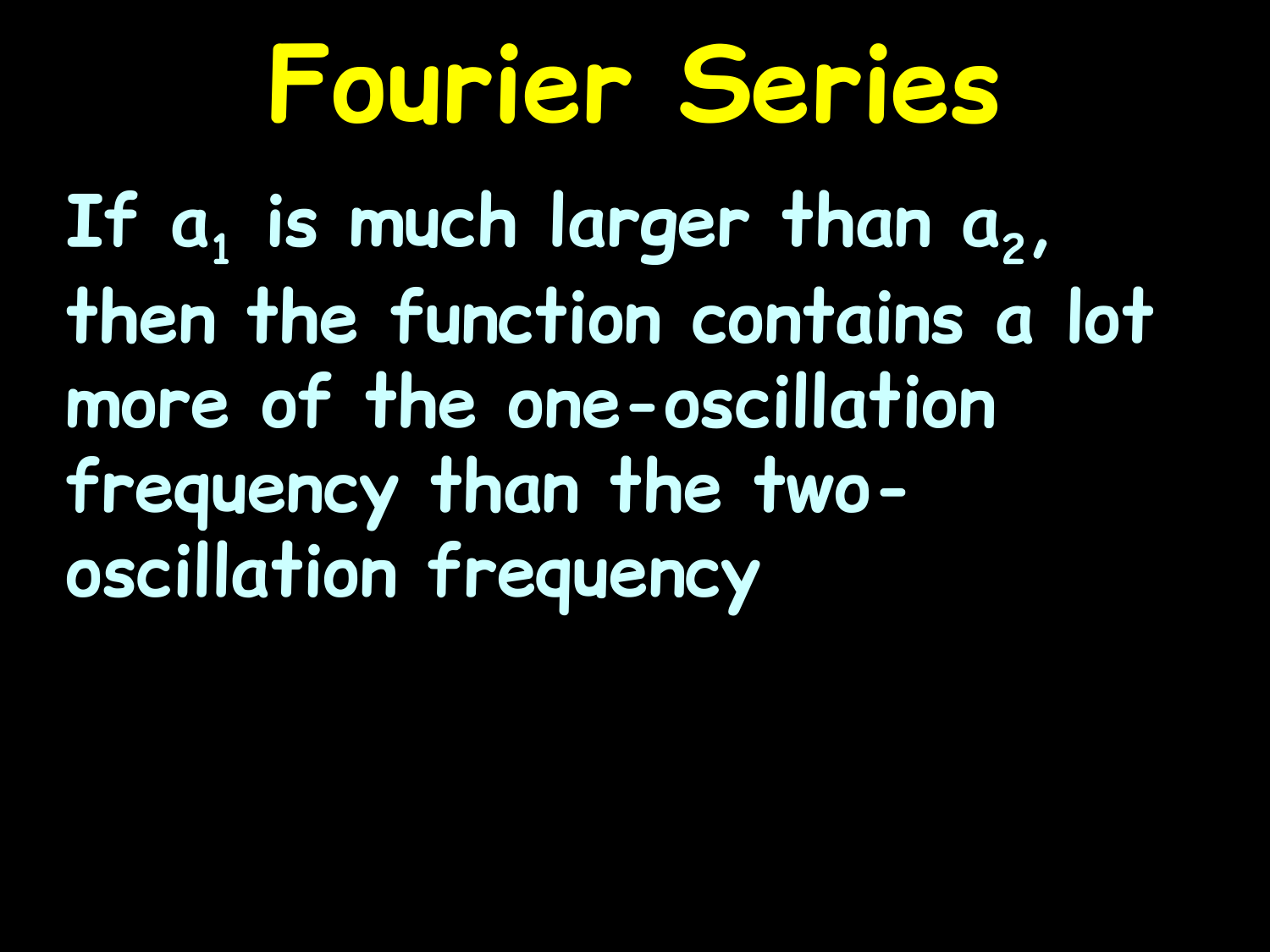

# Fourier Series
If a1 is much larger than a2, then the function contains a lot more of the one-oscillation frequency than the two-oscillation frequency